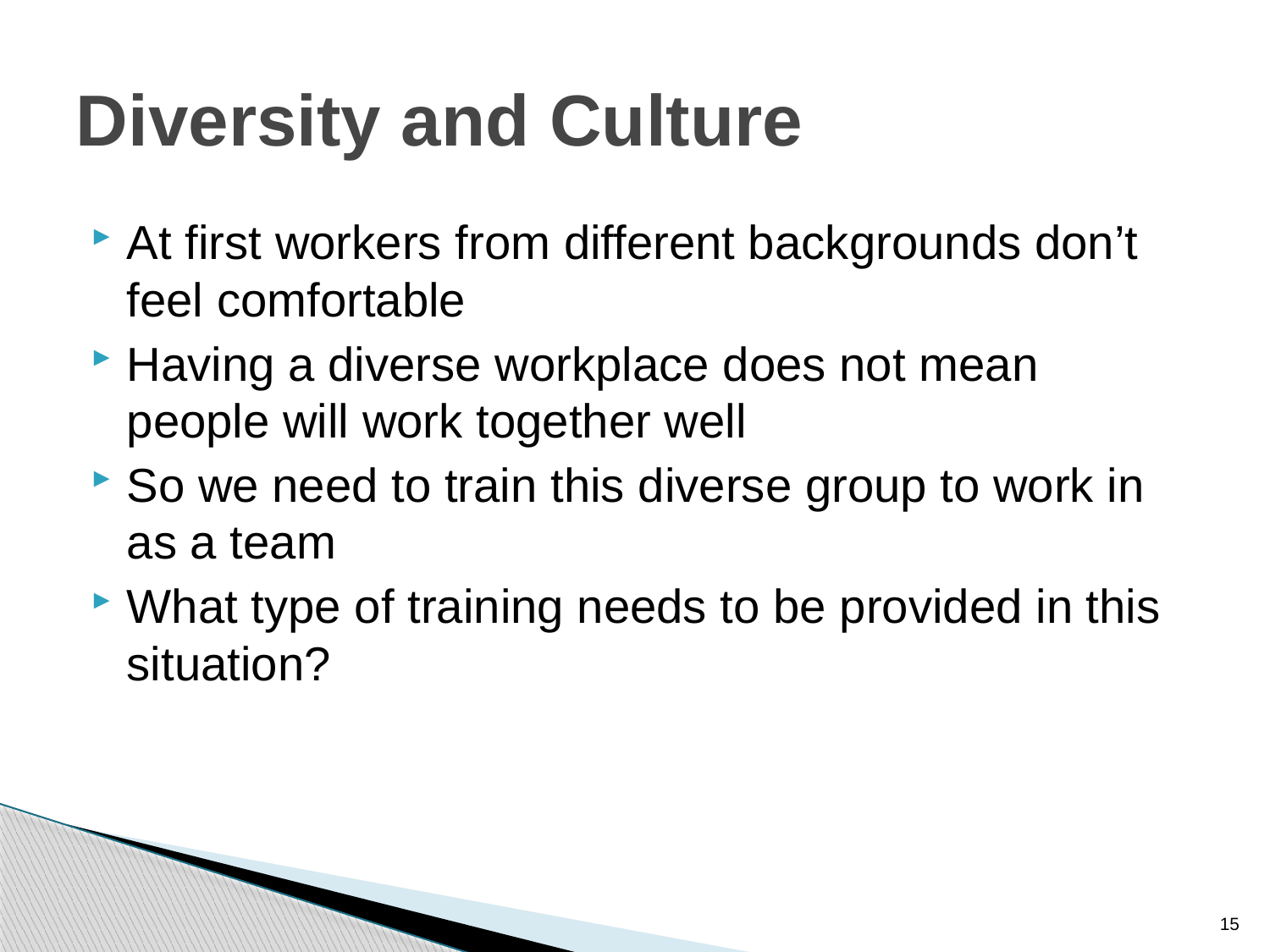

# Diversity and Culture
At first workers from different backgrounds don’t feel comfortable
Having a diverse workplace does not mean people will work together well
So we need to train this diverse group to work in as a team
What type of training needs to be provided in this situation?
15